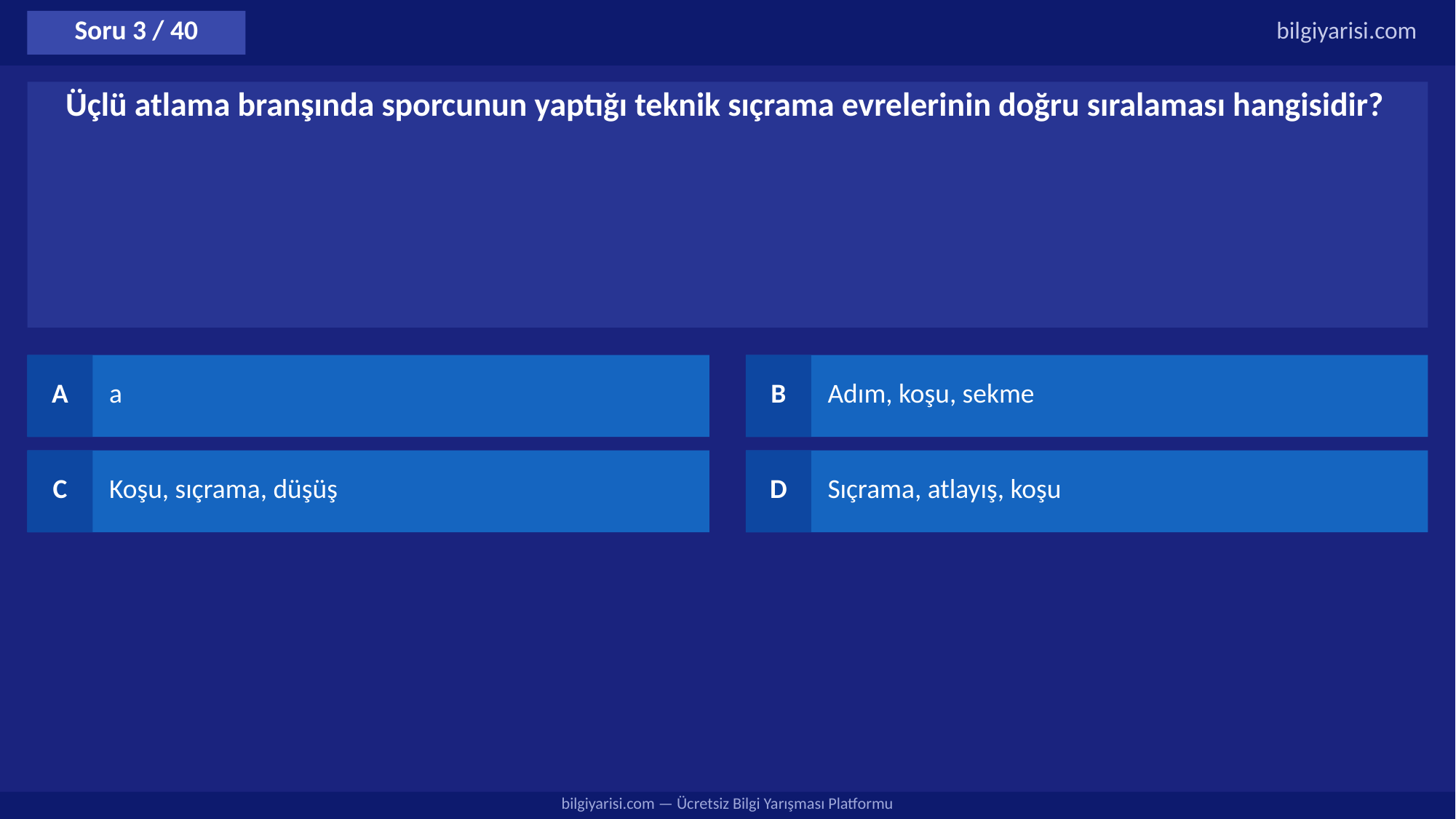

Soru 3 / 40
bilgiyarisi.com

Üçlü atlama branşında sporcunun yaptığı teknik sıçrama evrelerinin doğru sıralaması hangisidir?

A
a

B
Adım, koşu, sekme

C
Koşu, sıçrama, düşüş

D
Sıçrama, atlayış, koşu
bilgiyarisi.com — Ücretsiz Bilgi Yarışması Platformu